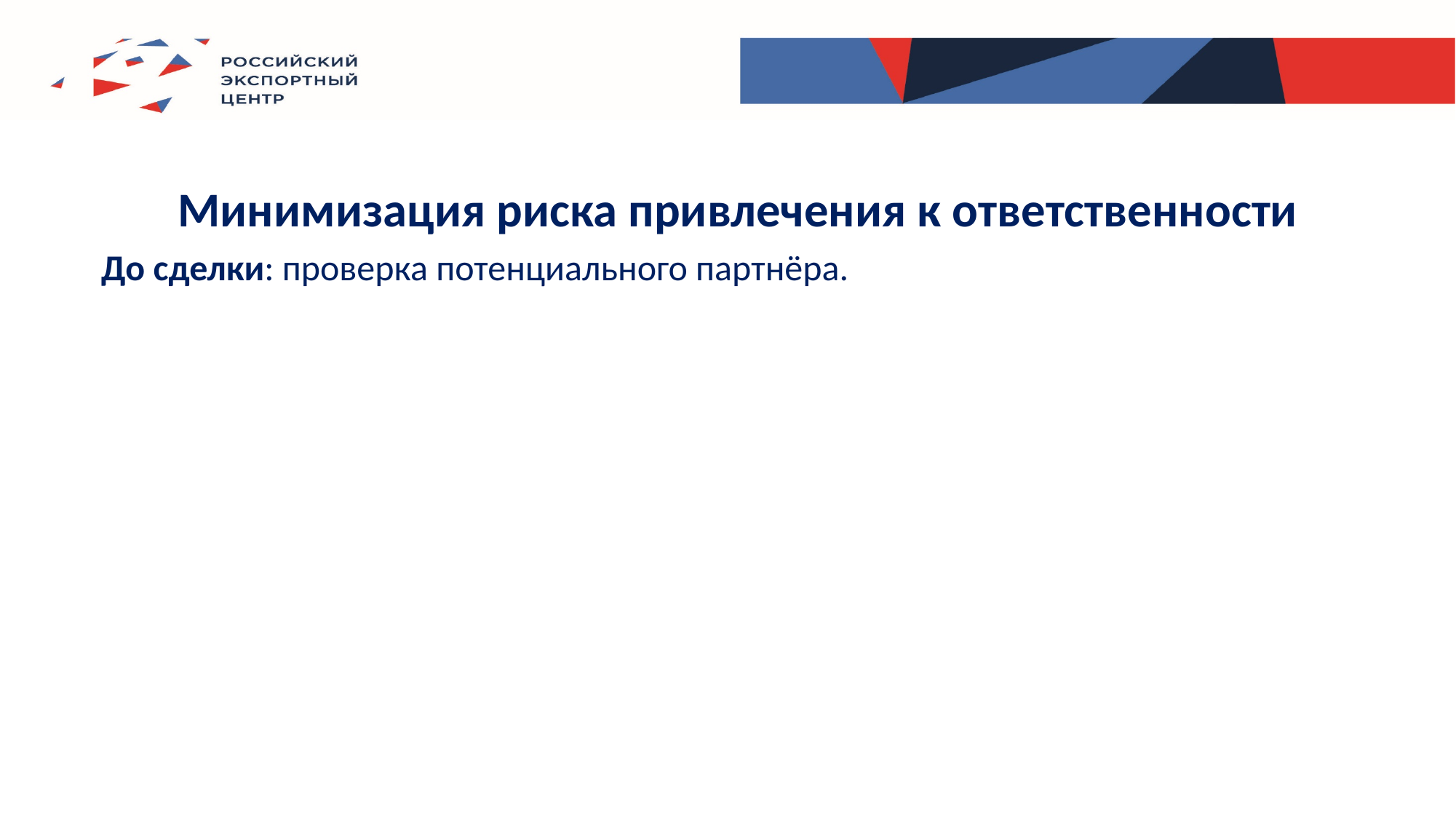

Минимизация риска привлечения к ответственности
До сделки: проверка потенциального партнёра.